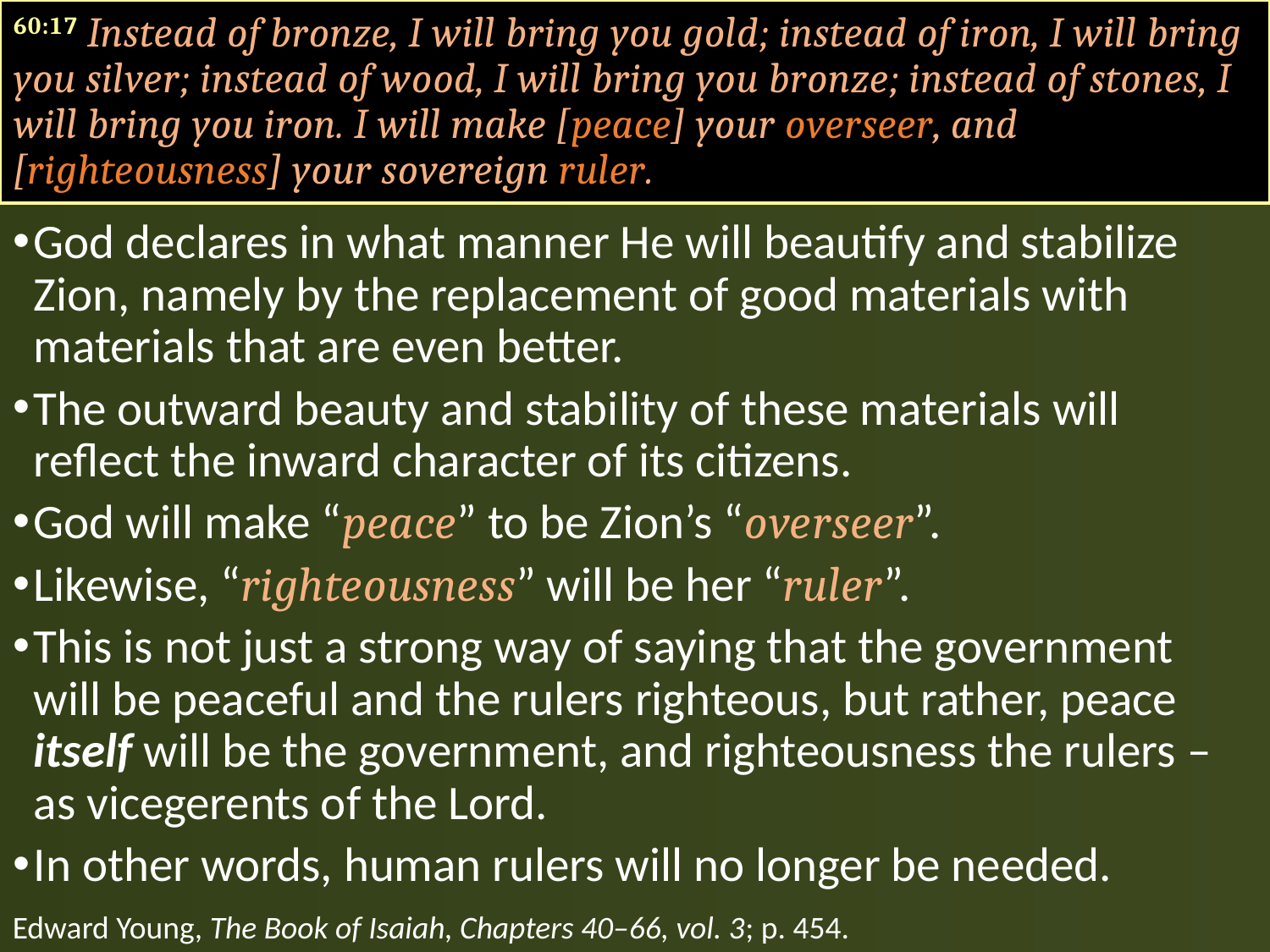

60:17 Instead of bronze, I will bring you gold; instead of iron, I will bring you silver; instead of wood, I will bring you bronze; instead of stones, I will bring you iron. I will make [peace] your overseer, and [righteousness] your sovereign ruler.
God declares in what manner He will beautify and stabilize Zion, namely by the replacement of good materials with materials that are even better.
The outward beauty and stability of these materials will reflect the inward character of its citizens.
God will make “peace” to be Zion’s “overseer”.
Likewise, “righteousness” will be her “ruler”.
This is not just a strong way of saying that the government will be peaceful and the rulers righteous, but rather, peace itself will be the government, and righteousness the rulers – as vicegerents of the Lord.
In other words, human rulers will no longer be needed.
Edward Young, The Book of Isaiah, Chapters 40–66, vol. 3; p. 454.